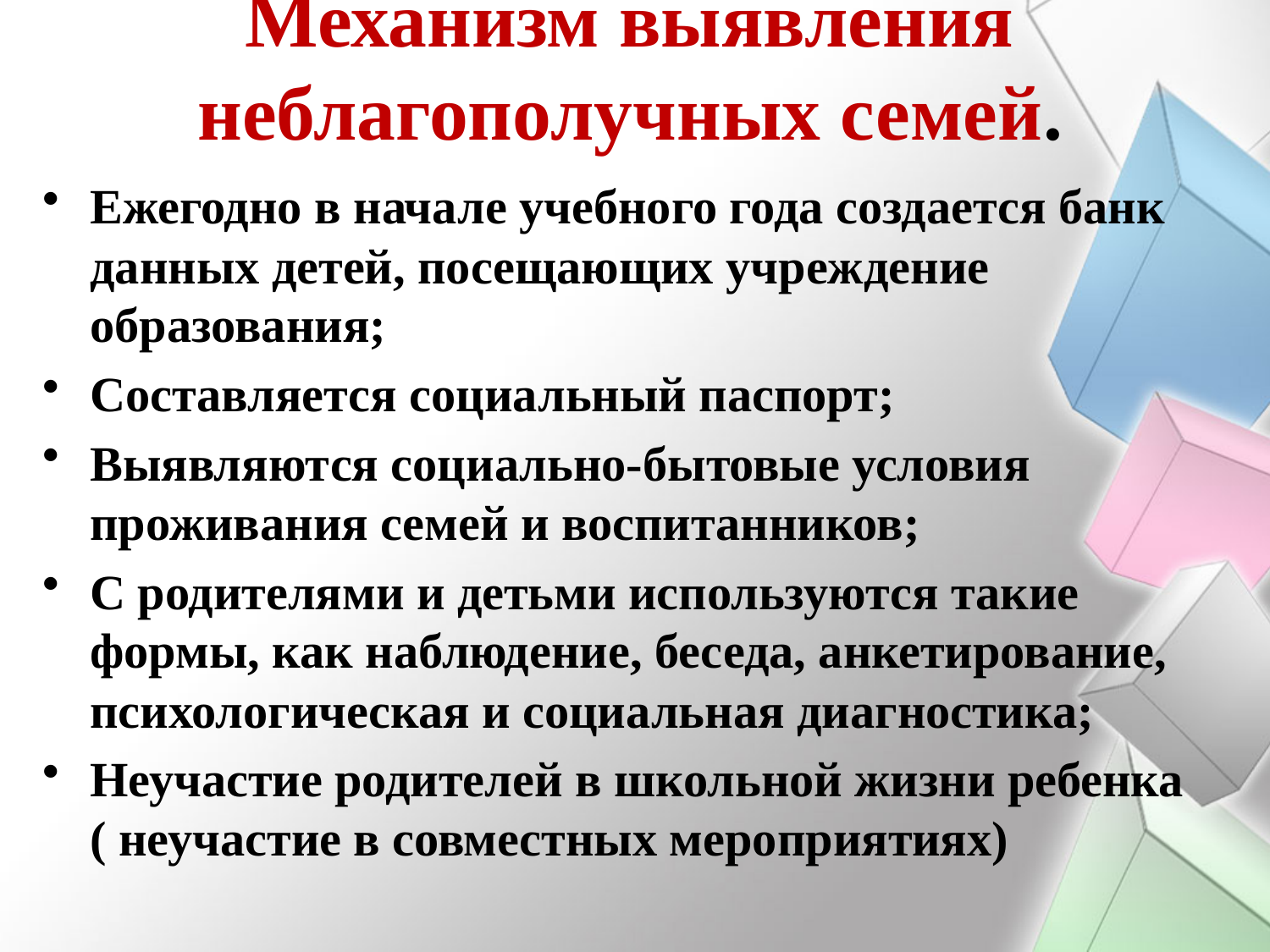

# Механизм выявления неблагополучных семей.
Ежегодно в начале учебного года создается банк данных детей, посещающих учреждение образования;
Составляется социальный паспорт;
Выявляются социально-бытовые условия проживания семей и воспитанников;
С родителями и детьми используются такие формы, как наблюдение, беседа, анкетирование, психологическая и социальная диагностика;
Неучастие родителей в школьной жизни ребенка ( неучастие в совместных мероприятиях)